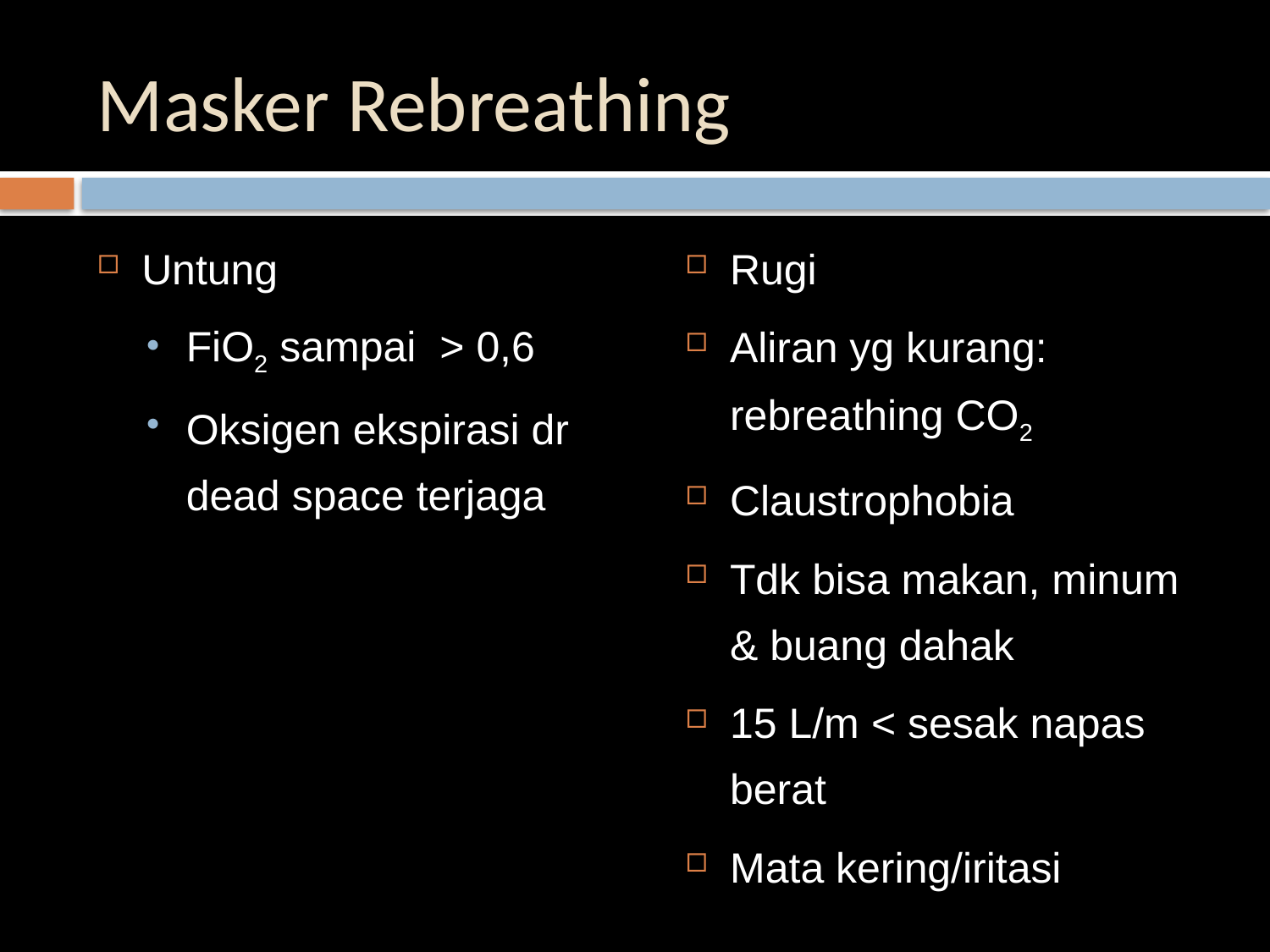

# Masker Rebreathing
Untung
FiO2 sampai  > 0,6
Oksigen ekspirasi dr dead space terjaga

Rugi
Aliran yg kurang: rebreathing CO2
Claustrophobia
Tdk bisa makan, minum & buang dahak
15 L/m < sesak napas berat
Mata kering/iritasi